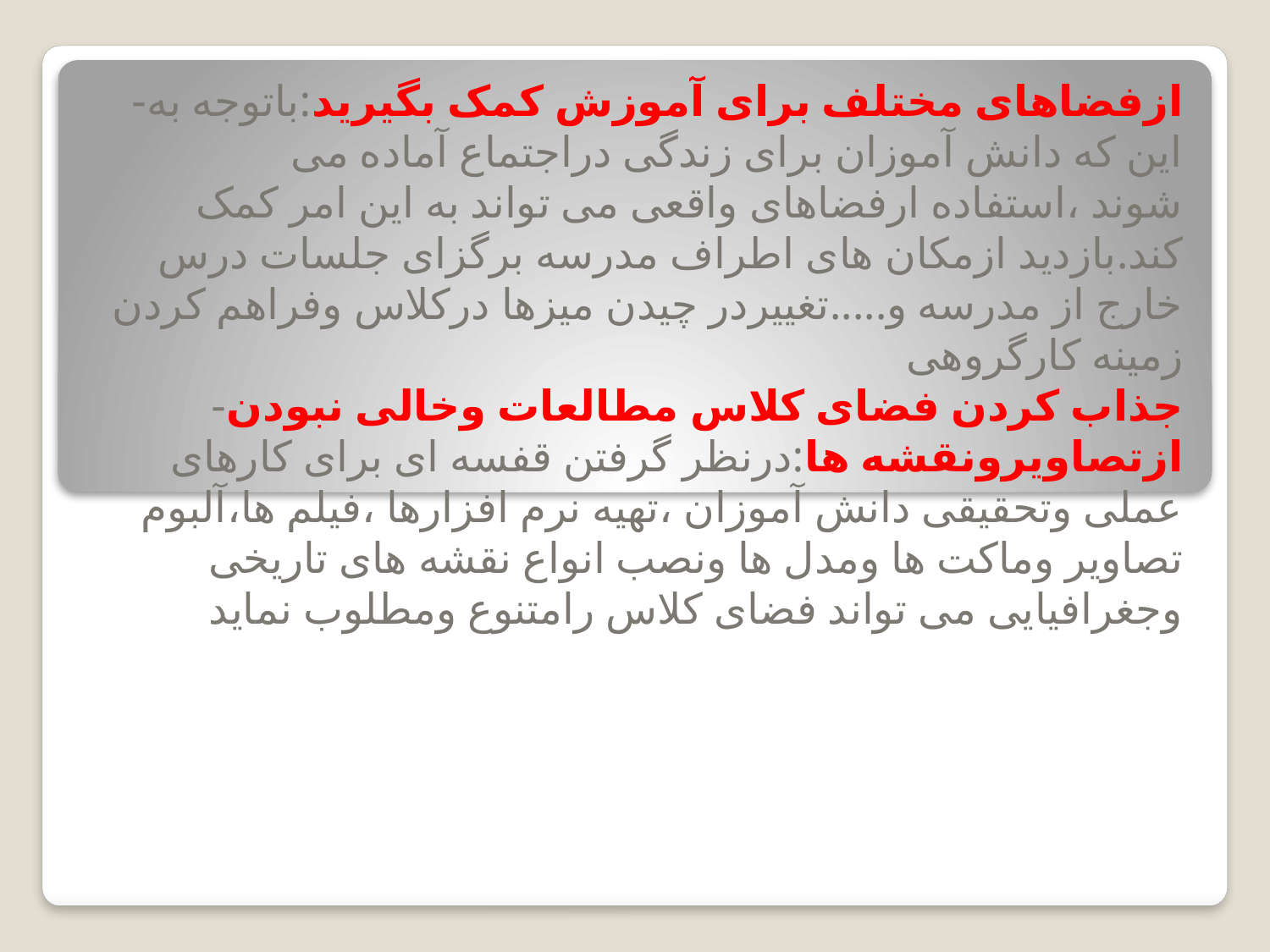

-ازفضاهای مختلف برای آموزش کمک بگیرید:باتوجه به این که دانش آموزان برای زندگی دراجتماع آماده می شوند ،استفاده ارفضاهای واقعی می تواند به این امر کمک کند.بازدید ازمکان های اطراف مدرسه برگزای جلسات درس خارج از مدرسه و.....تغییردر چیدن میزها درکلاس وفراهم کردن زمینه کارگروهی
-جذاب کردن فضای کلاس مطالعات وخالی نبودن ازتصاویرونقشه ها:درنظر گرفتن قفسه ای برای کارهای عملی وتحقیقی دانش آموزان ،تهیه نرم افزارها ،فیلم ها،آلبوم تصاویر وماکت ها ومدل ها ونصب انواع نقشه های تاریخی وجغرافیایی می تواند فضای کلاس رامتنوع ومطلوب نماید